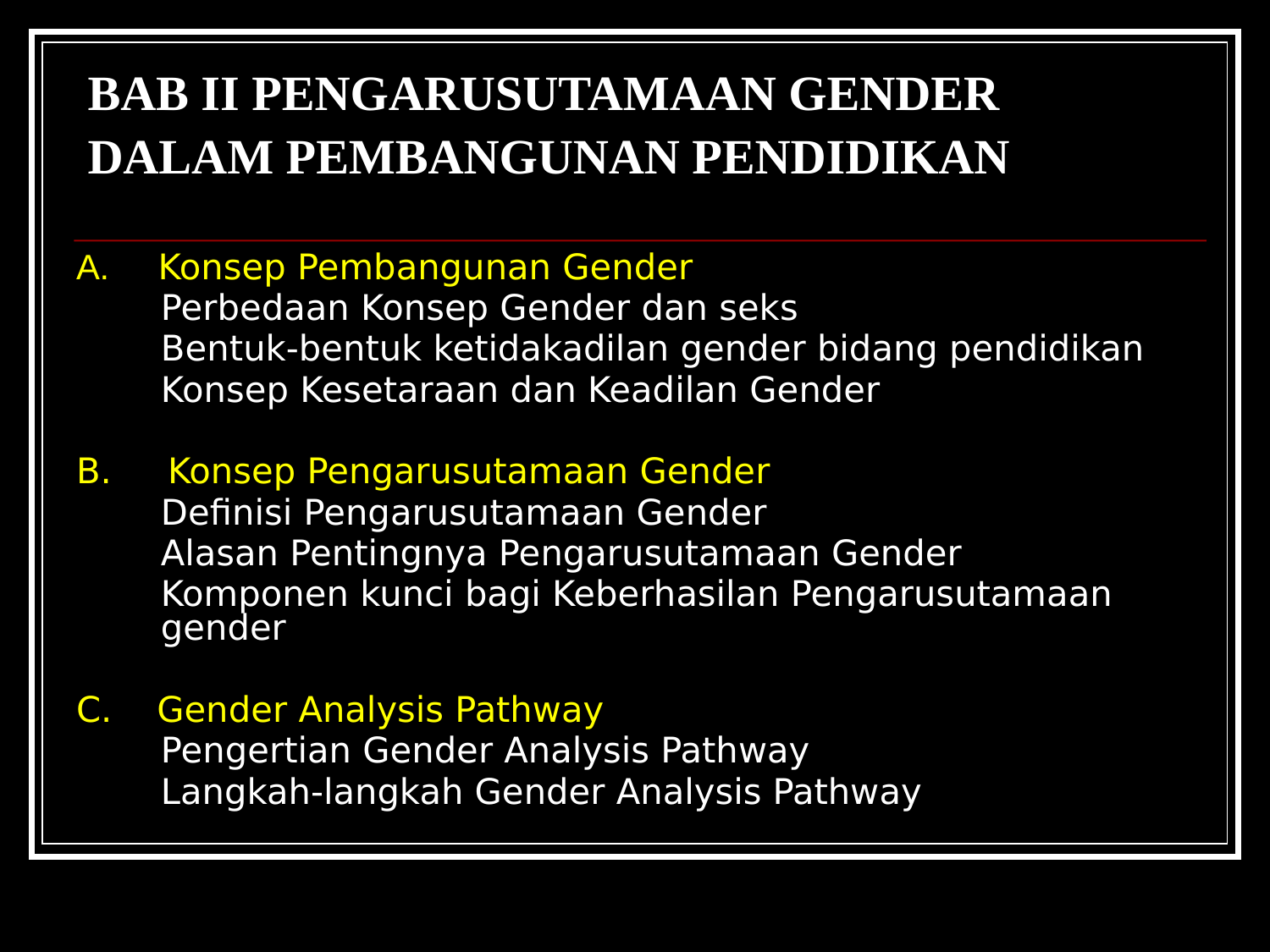

# BAB II PENGARUSUTAMAAN GENDER DALAM PEMBANGUNAN PENDIDIKAN
A.     Konsep Pembangunan Gender
	Perbedaan Konsep Gender dan seks
	Bentuk-bentuk ketidakadilan gender bidang pendidikan
	Konsep Kesetaraan dan Keadilan Gender

B.     Konsep Pengarusutamaan Gender
	Definisi Pengarusutamaan Gender
	Alasan Pentingnya Pengarusutamaan Gender
	Komponen kunci bagi Keberhasilan Pengarusutamaan gender

C.    Gender Analysis Pathway
	Pengertian Gender Analysis Pathway
	Langkah-langkah Gender Analysis Pathway